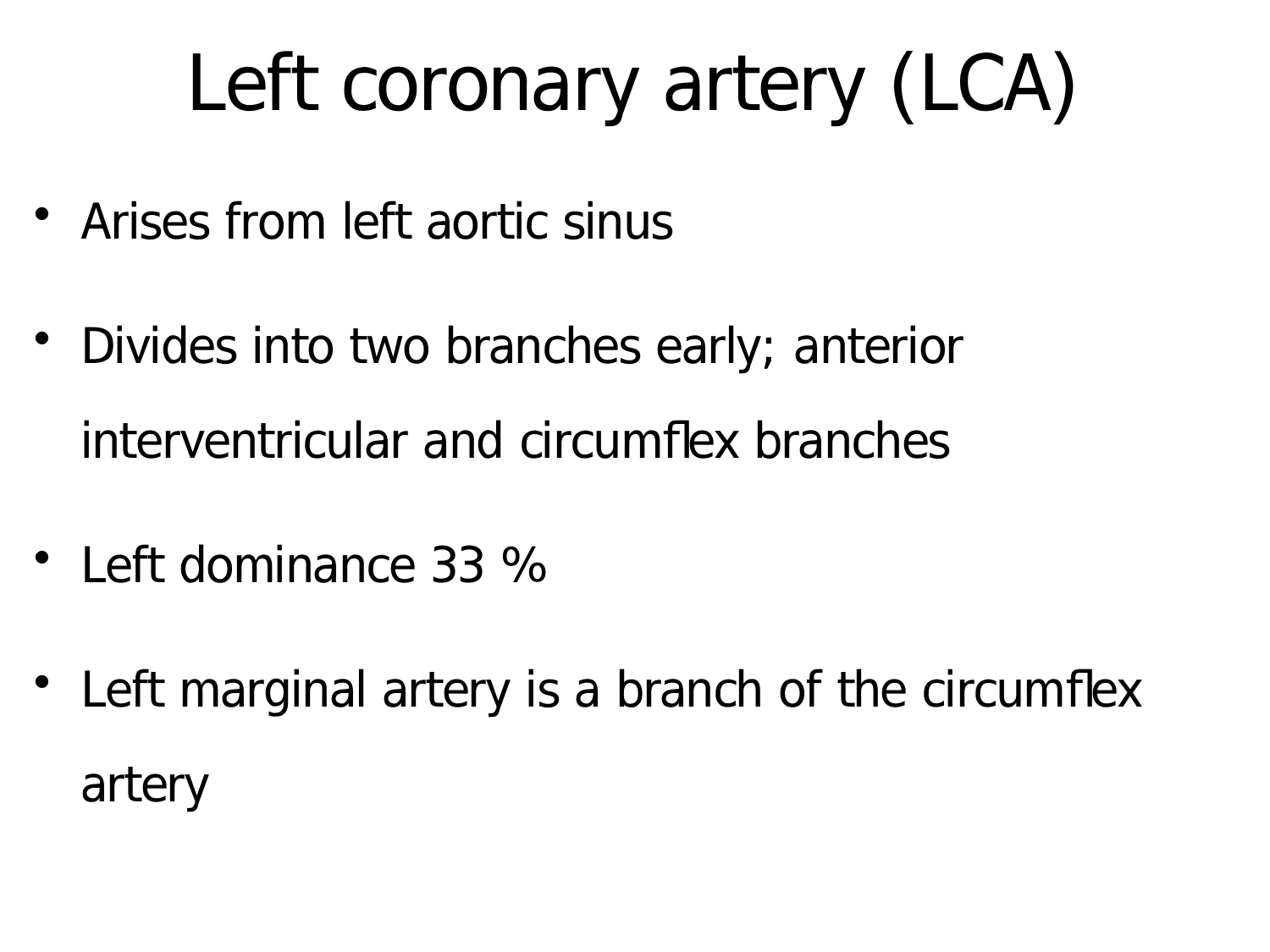

# Left coronary artery (LCA)
Arises from left aortic sinus
Divides into two branches early; anterior interventricular and circumflex branches
Left dominance 33 %
Left marginal artery is a branch of the circumflex artery